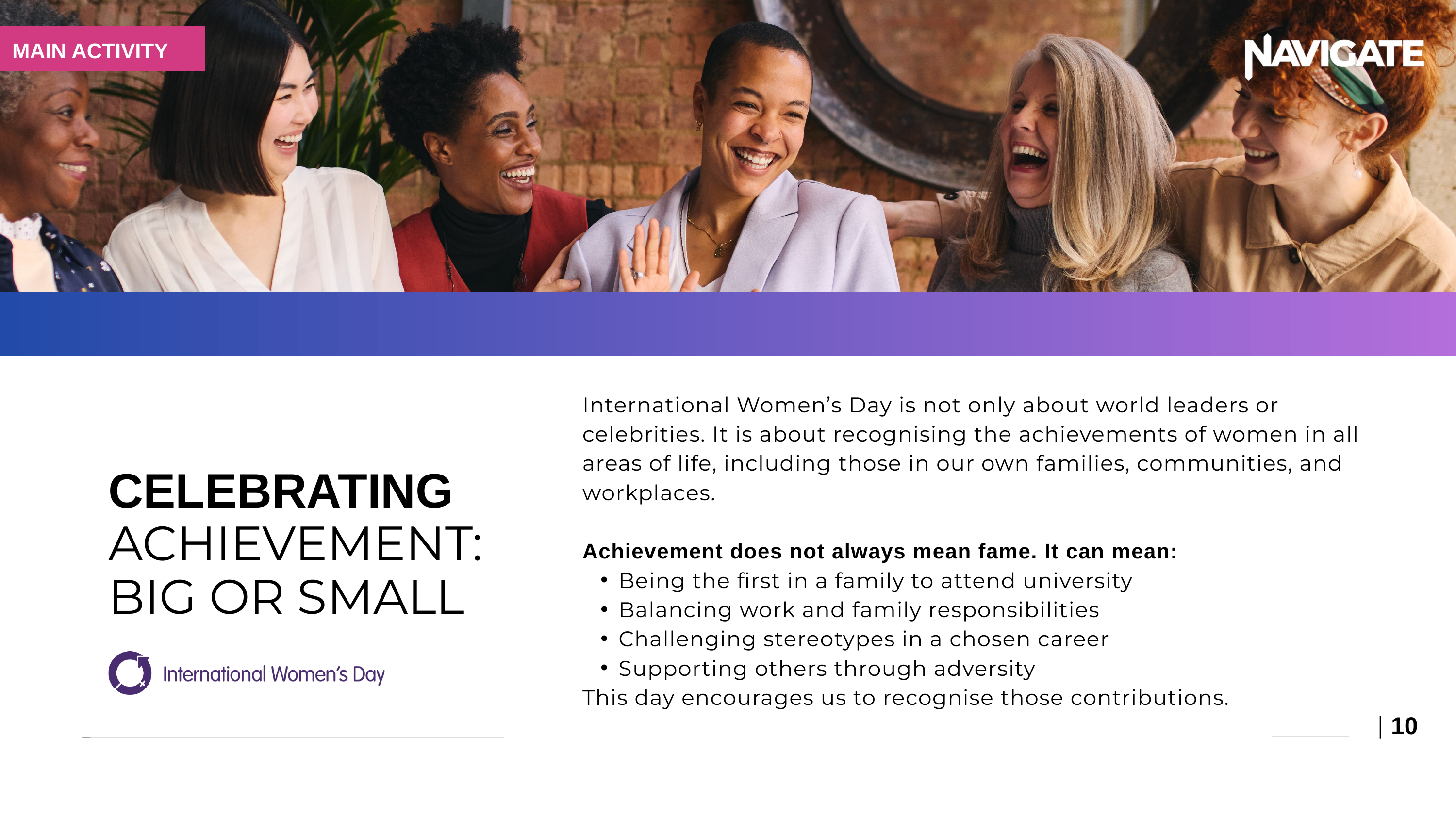

MAIN ACTIVITY

International Women’s Day is not only about world leaders or celebrities. It is about recognising the achievements of women in all areas of life, including those in our own families, communities, and workplaces.

Achievement does not always mean fame. It can mean:
Being the first in a family to attend university
Balancing work and family responsibilities
Challenging stereotypes in a chosen career
Supporting others through adversity
This day encourages us to recognise those contributions.
CELEBRATING ACHIEVEMENT: BIG OR SMALL

| 10